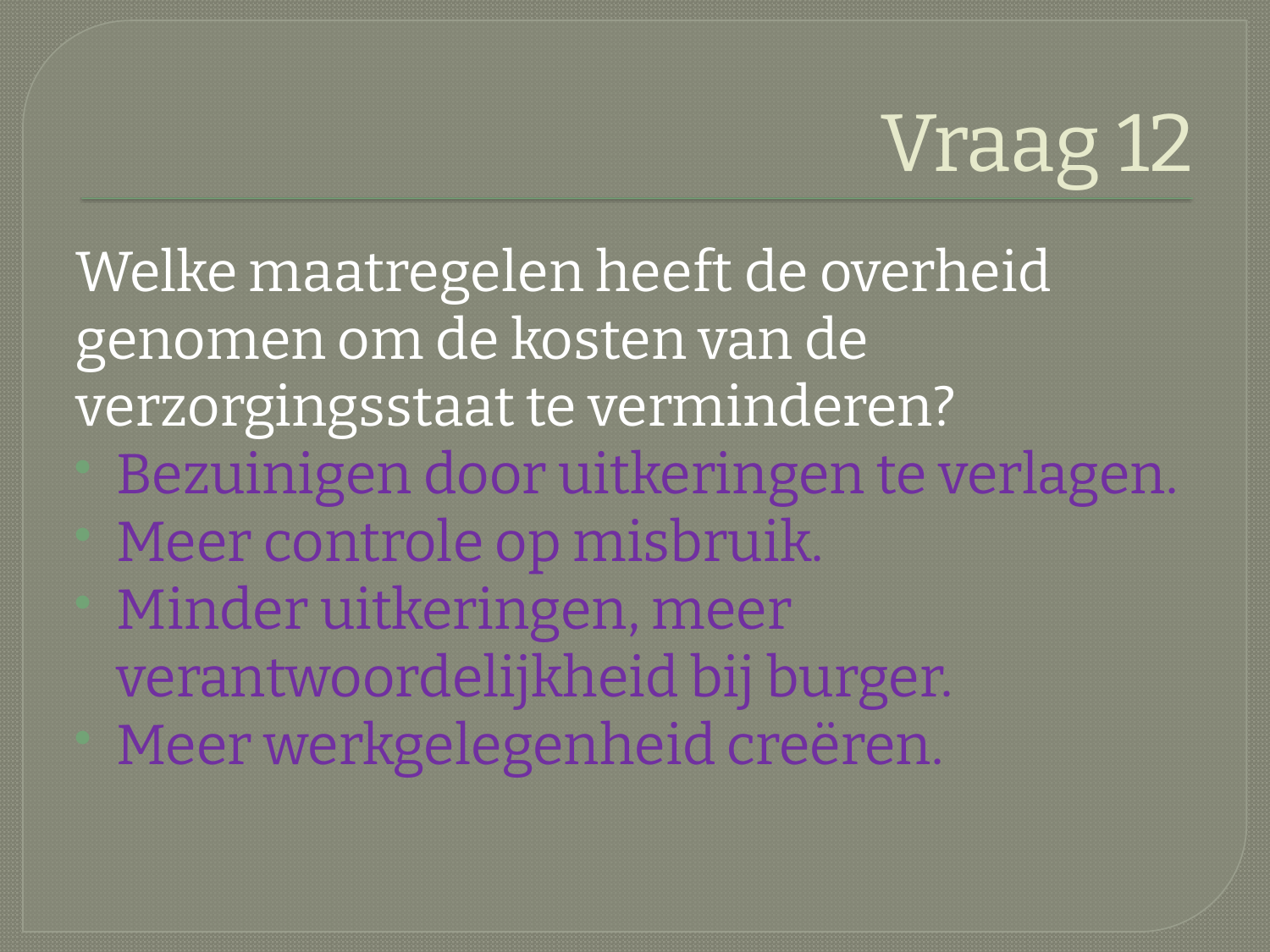

# Vraag 12
Welke maatregelen heeft de overheid genomen om de kosten van de verzorgingsstaat te verminderen?
Bezuinigen door uitkeringen te verlagen.
Meer controle op misbruik.
Minder uitkeringen, meer verantwoordelijkheid bij burger.
Meer werkgelegenheid creëren.